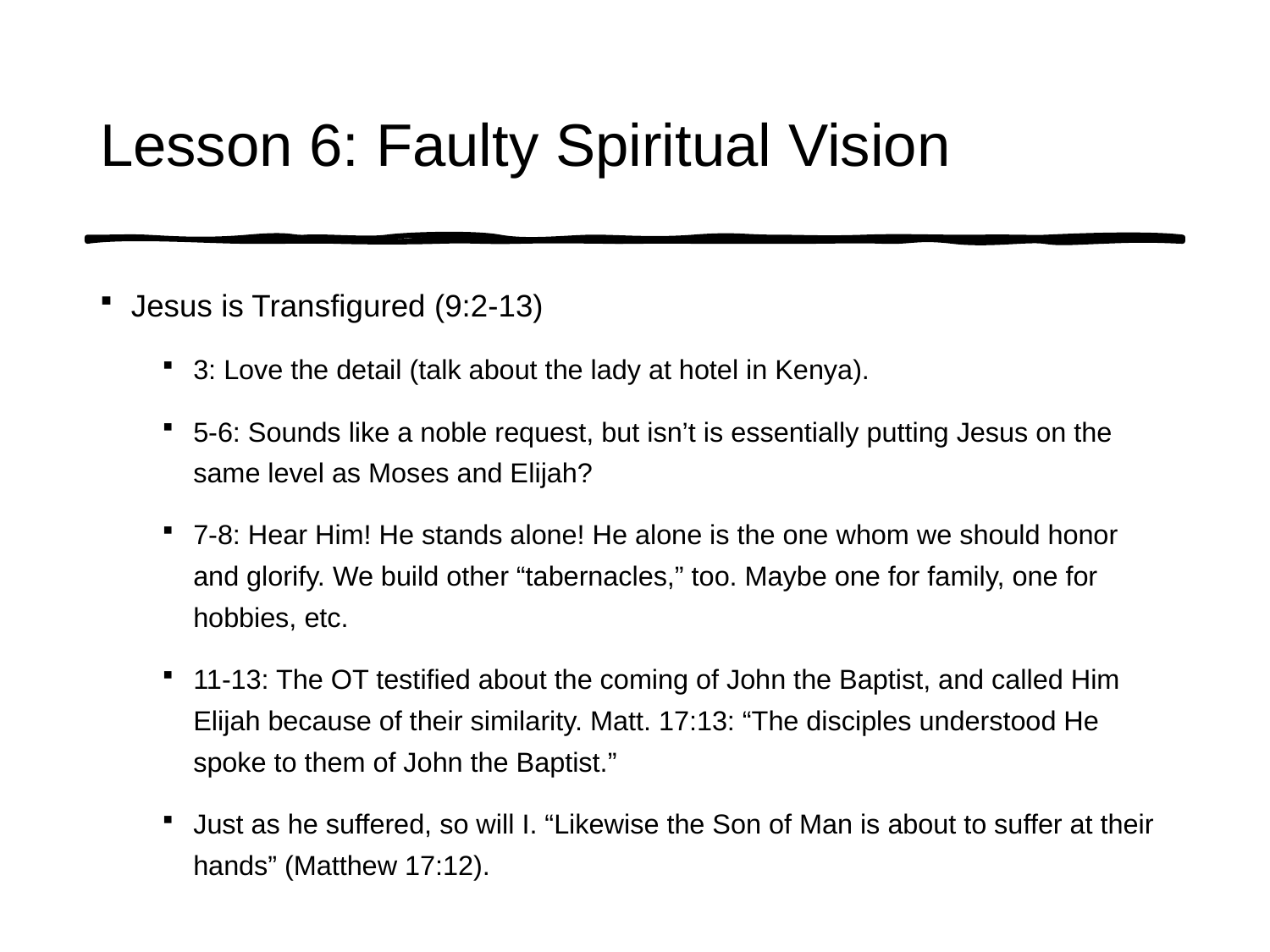

# Lesson 6: Faulty Spiritual Vision
Jesus is Transfigured (9:2-13)
3: Love the detail (talk about the lady at hotel in Kenya).
5-6: Sounds like a noble request, but isn’t is essentially putting Jesus on the same level as Moses and Elijah?
7-8: Hear Him! He stands alone! He alone is the one whom we should honor and glorify. We build other “tabernacles,” too. Maybe one for family, one for hobbies, etc.
11-13: The OT testified about the coming of John the Baptist, and called Him Elijah because of their similarity. Matt. 17:13: “The disciples understood He spoke to them of John the Baptist.”
Just as he suffered, so will I. “Likewise the Son of Man is about to suffer at their hands” (Matthew 17:12).